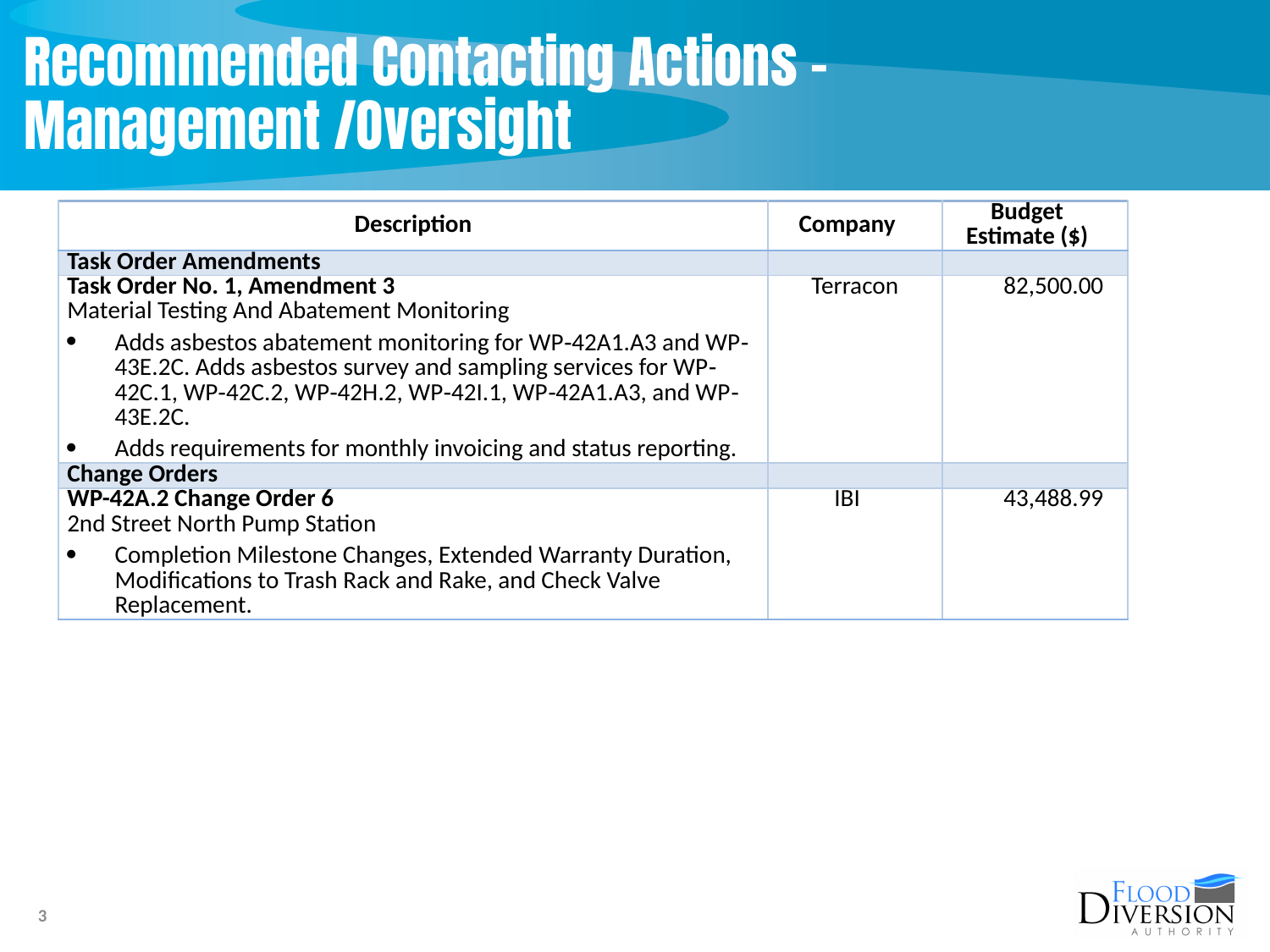

# Recommended Contacting Actions – Management /Oversight
| Description | Company | Budget Estimate ($) |
| --- | --- | --- |
| Task Order Amendments |  |  |
| Task Order No. 1, Amendment 3 Material Testing And Abatement Monitoring Adds asbestos abatement monitoring for WP‐42A1.A3 and WP‐43E.2C. Adds asbestos survey and sampling services for WP‐42C.1, WP‐42C.2, WP‐42H.2, WP‐42I.1, WP‐42A1.A3, and WP‐43E.2C. Adds requirements for monthly invoicing and status reporting. | Terracon | 82,500.00 |
| Change Orders |  |  |
| WP-42A.2 Change Order 6 2nd Street North Pump Station Completion Milestone Changes, Extended Warranty Duration, Modifications to Trash Rack and Rake, and Check Valve Replacement. | IBI | 43,488.99 |
3